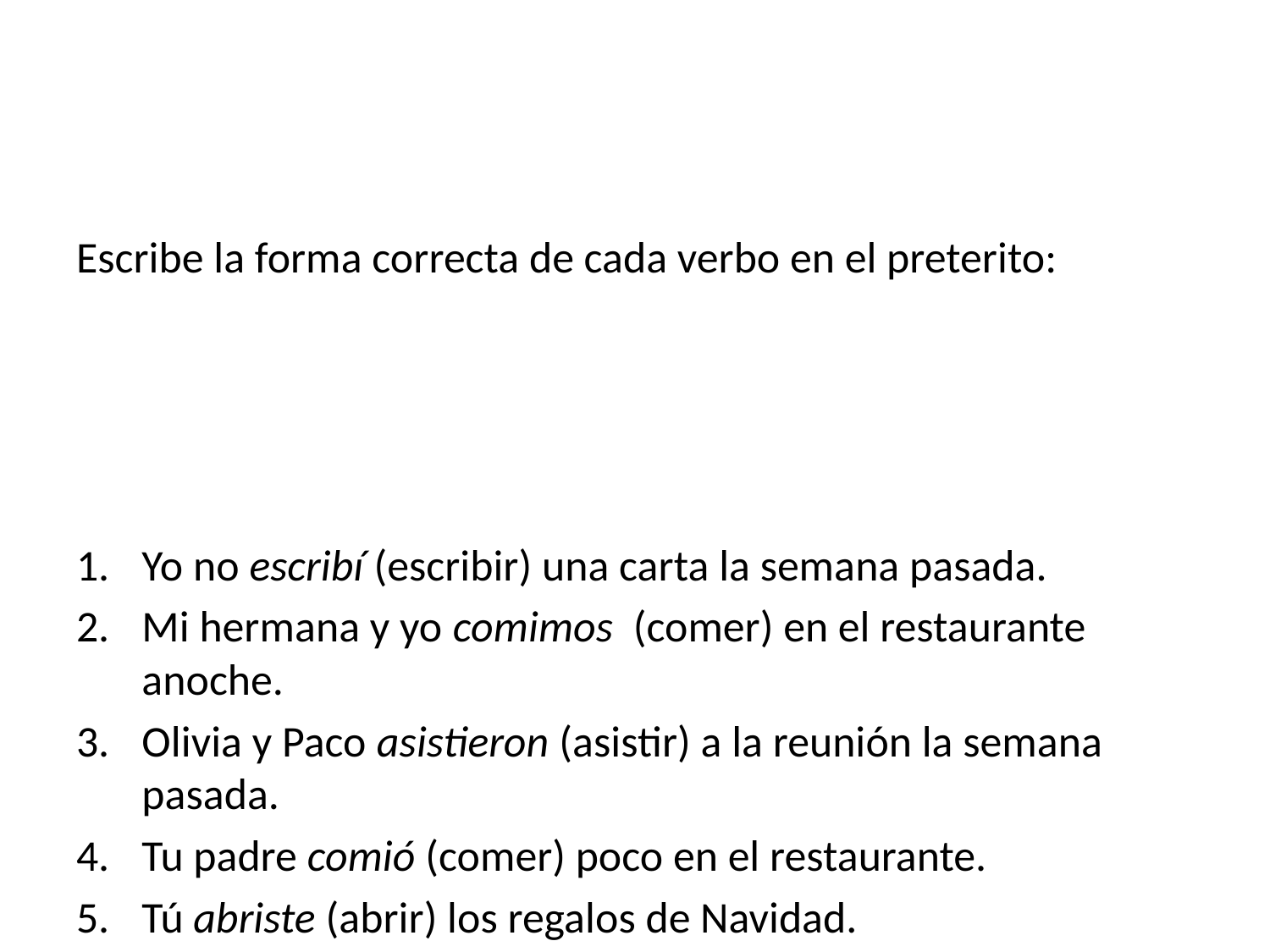

#
Escribe la forma correcta de cada verbo en el preterito:

Yo no escribí (escribir) una carta la semana pasada.
Mi hermana y yo comimos  (comer) en el restaurante anoche.
Olivia y Paco asistieron (asistir) a la reunión la semana pasada.
Tu padre comió (comer) poco en el restaurante.
Tú abriste (abrir) los regalos de Navidad.